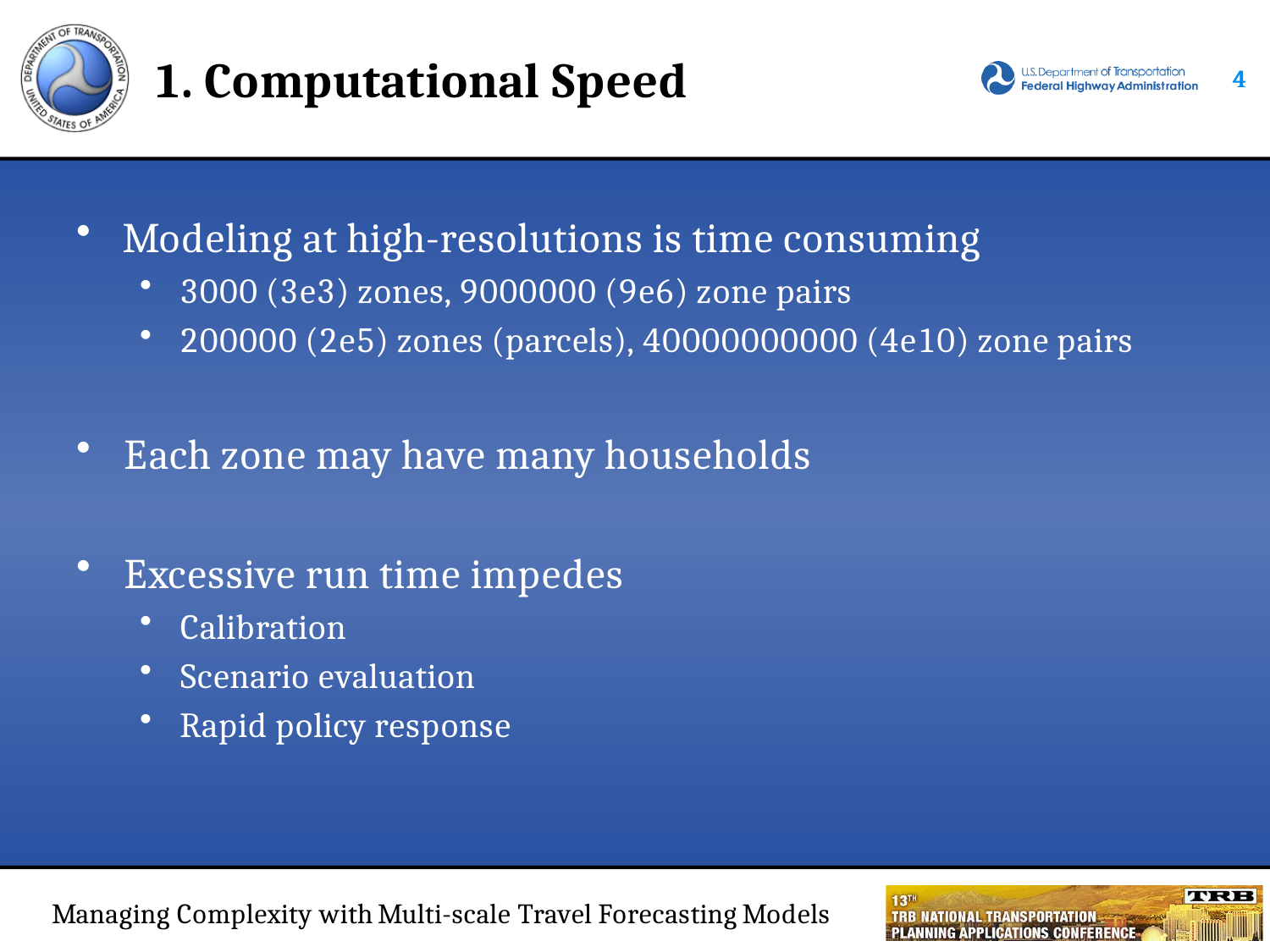

# 1. Computational Speed
4
Modeling at high-resolutions is time consuming
3000 (3e3) zones, 9000000 (9e6) zone pairs
200000 (2e5) zones (parcels), 40000000000 (4e10) zone pairs

Each zone may have many households

Excessive run time impedes
Calibration
Scenario evaluation
Rapid policy response